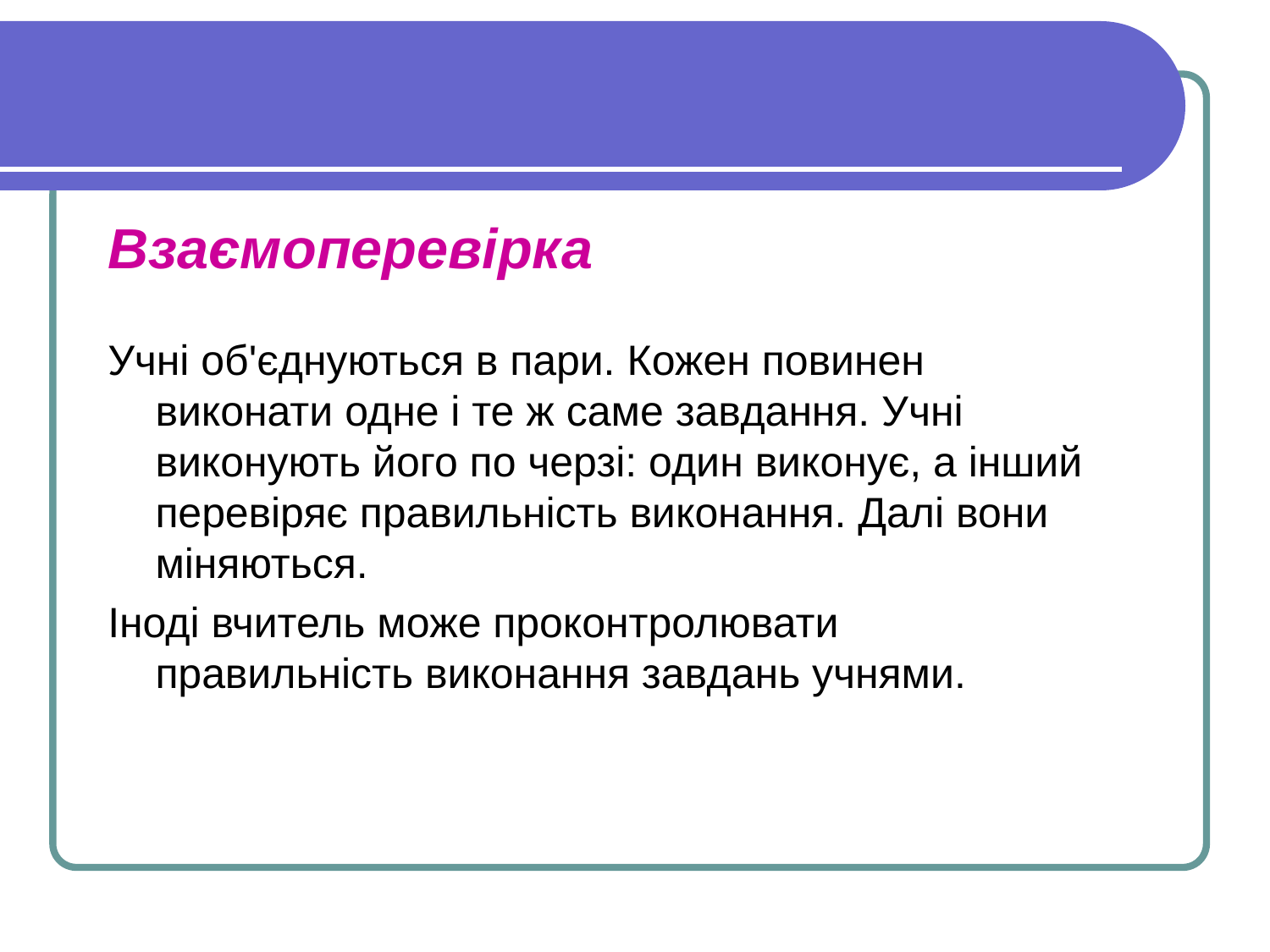

Взаємоперевірка

Учні об'єднуються в пари. Кожен повинен виконати одне і те ж саме завдання. Учні виконують його по черзі: один виконує, а інший перевіряє правильність виконання. Далі вони міняються.
Іноді вчитель може проконтролювати правильність виконання завдань учнями.